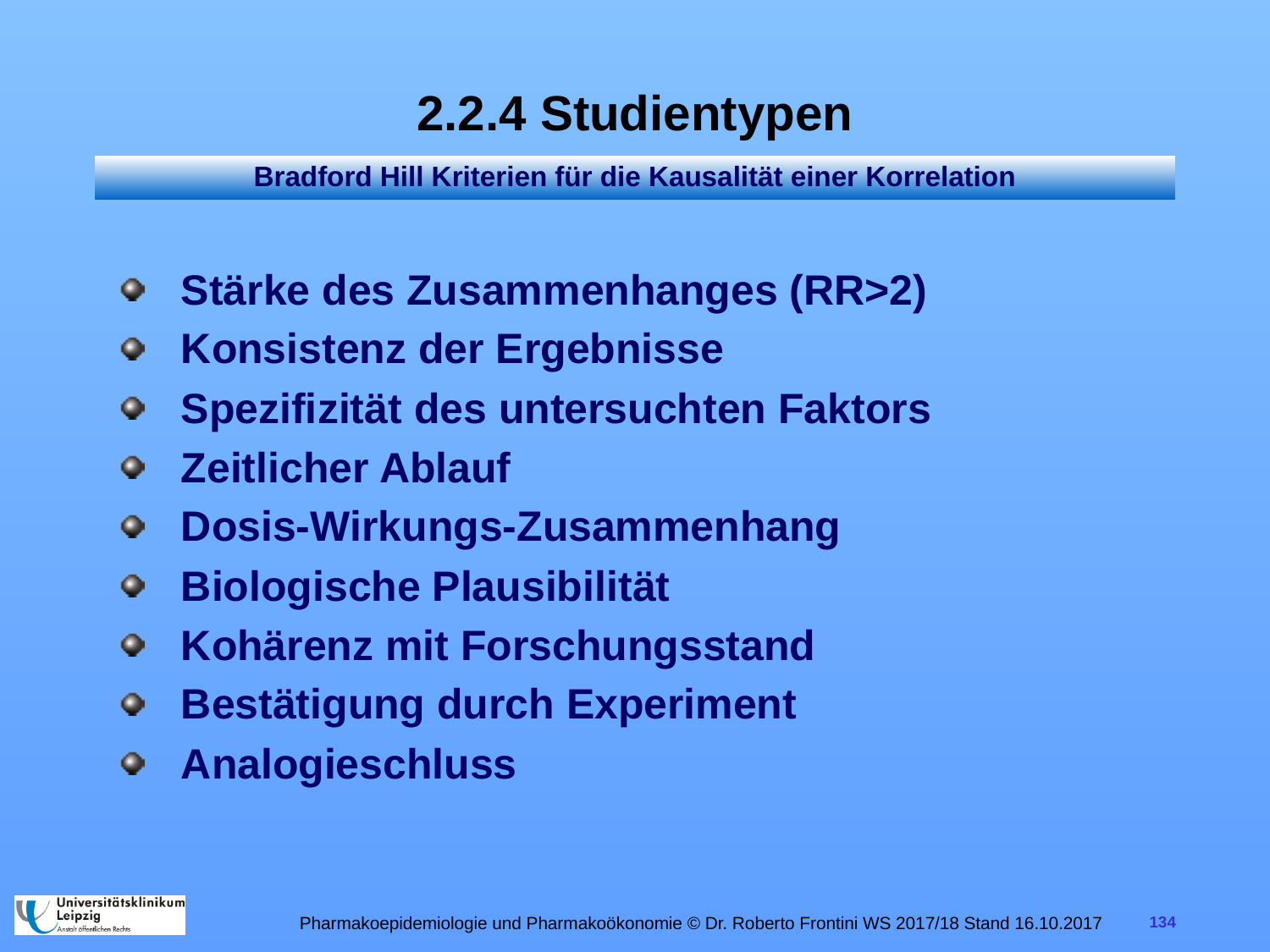

# 2.2.4 Studientypen
Bradford Hill Kriterien für die Kausalität einer Korrelation

Stärke des Zusammenhanges (RR>2)
Konsistenz der Ergebnisse
Spezifizität des untersuchten Faktors
Zeitlicher Ablauf
Dosis-Wirkungs-Zusammenhang
Biologische Plausibilität
Kohärenz mit Forschungsstand
Bestätigung durch Experiment
Analogieschluss

Pharmakoepidemiologie und Pharmakoökonomie © Dr. Roberto Frontini WS 2017/18 Stand 16.10.2017
134